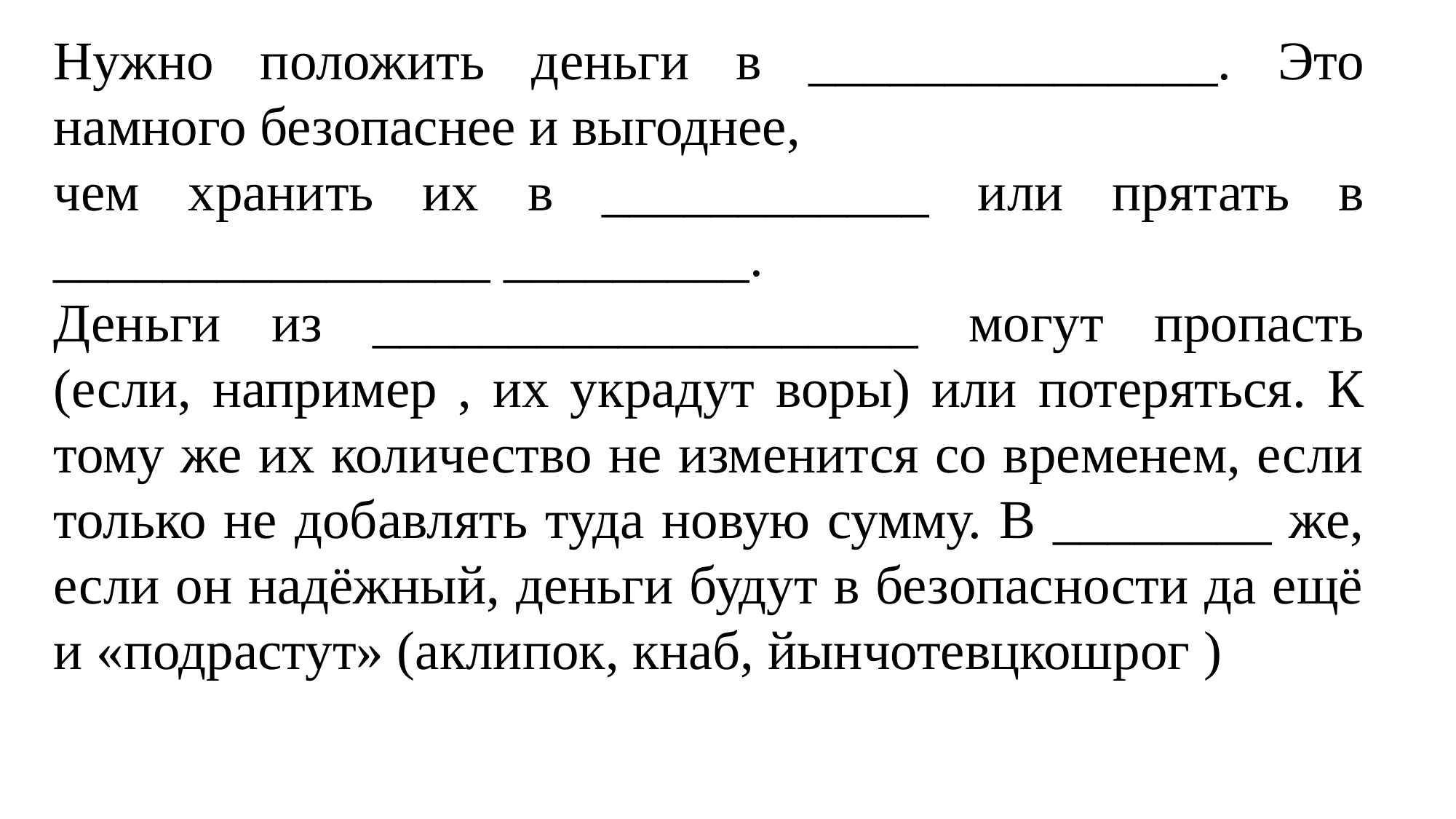

Нужно положить деньги в _______________. Это намного безопаснее и выгоднее,
чем хранить их в ____________ или прятать в ________________ _________.
Деньги из ____________________ могут пропасть (если, например , их украдут воры) или потеряться. К тому же их количество не изменится со временем, если только не добавлять туда новую сумму. В ________ же, если он надёжный, деньги будут в безопасности да ещё и «подрастут» (аклипок, кнаб, йынчотевцкошрог )